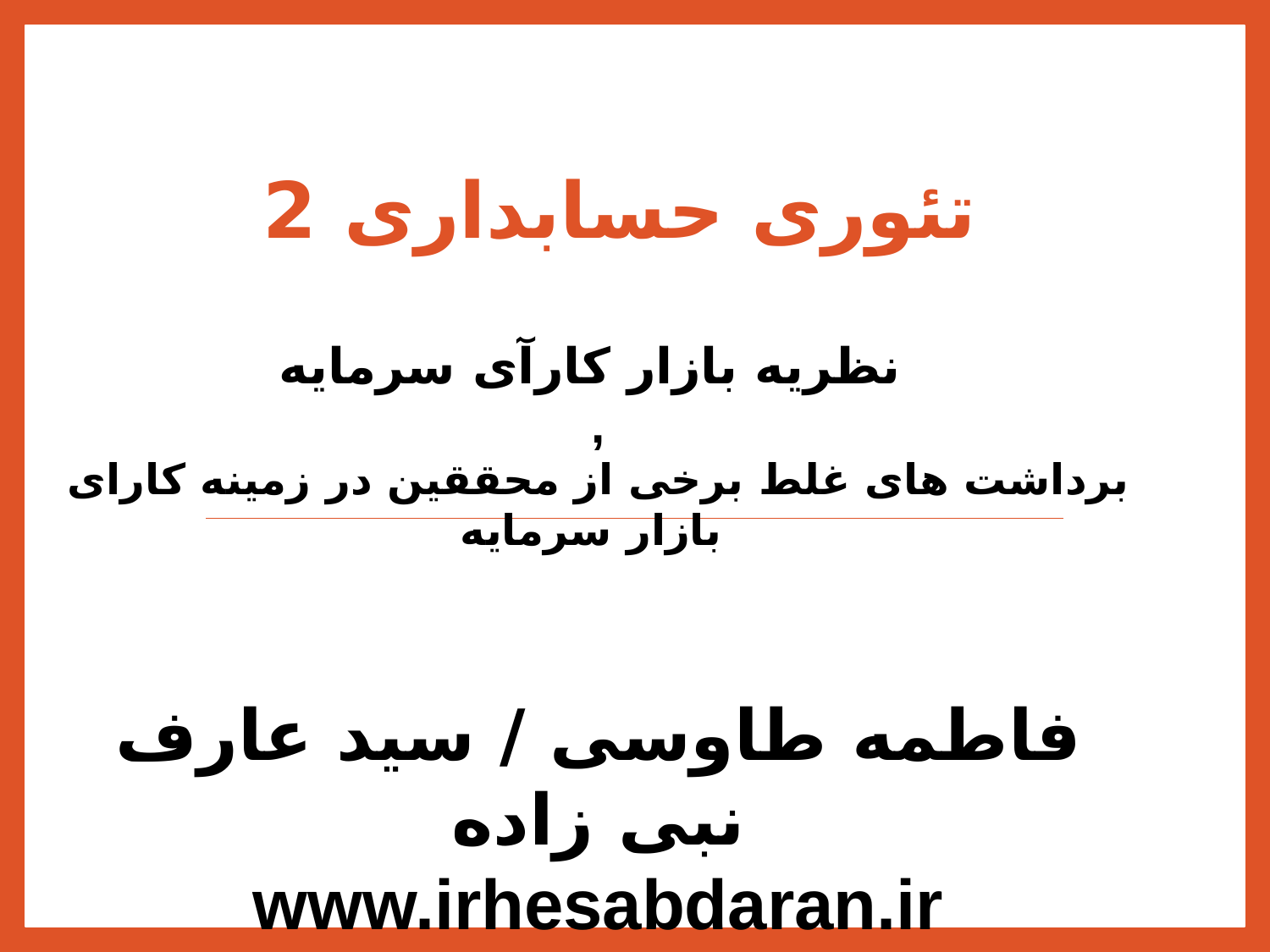

تئوری حسابداری 2
نظریه بازار کارآی سرمایه
,
برداشت های غلط برخی از محققین در زمینه کارای بازار سرمایه

فاطمه طاوسی / سید عارف نبی زاده
www.irhesabdaran.ir